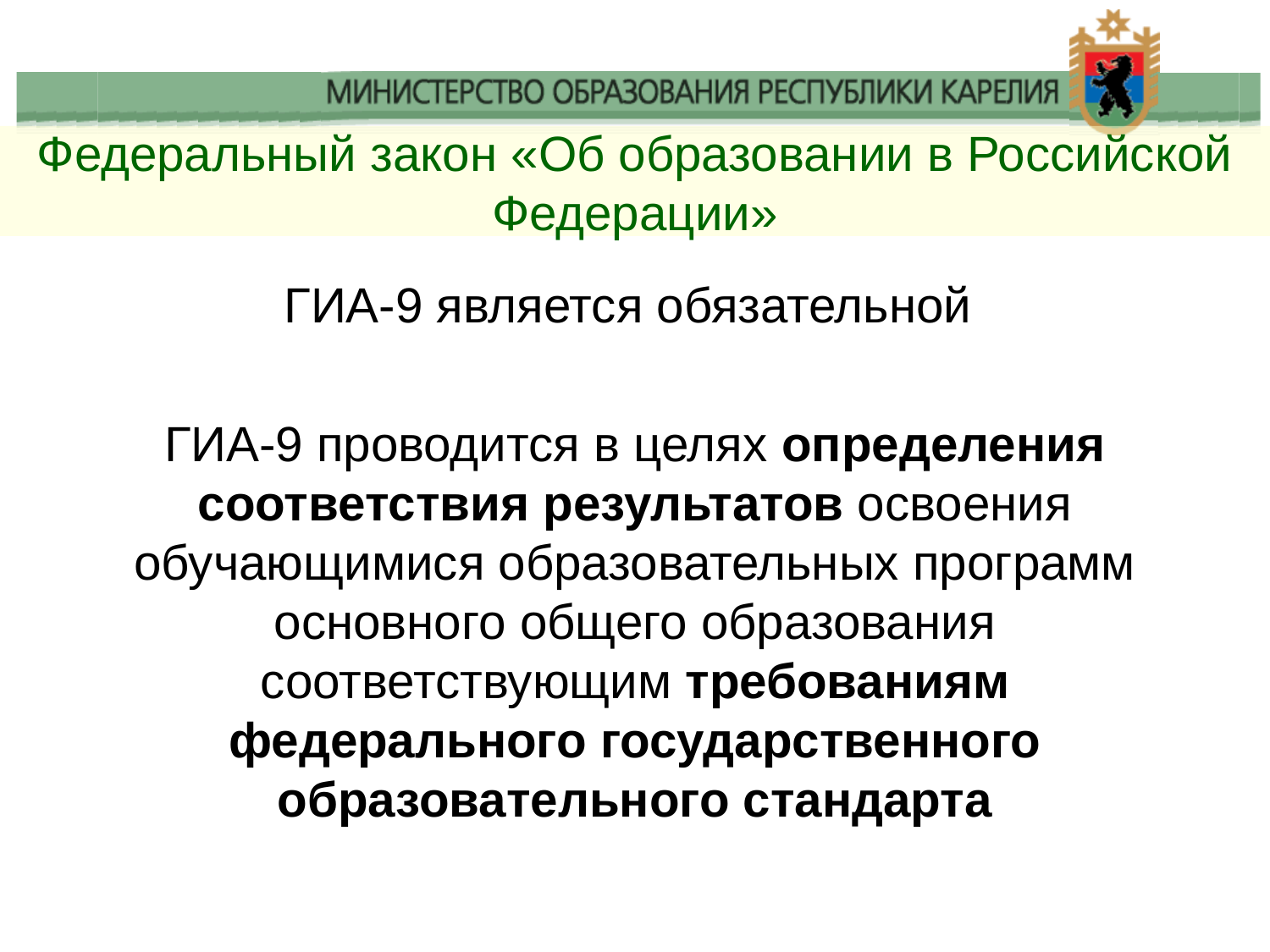

# Федеральный закон «Об образовании в Российской Федерации»
ГИА-9 является обязательной

ГИА-9 проводится в целях определения соответствия результатов освоения обучающимися образовательных программ основного общего образования соответствующим требованиям федерального государственного образовательного стандарта